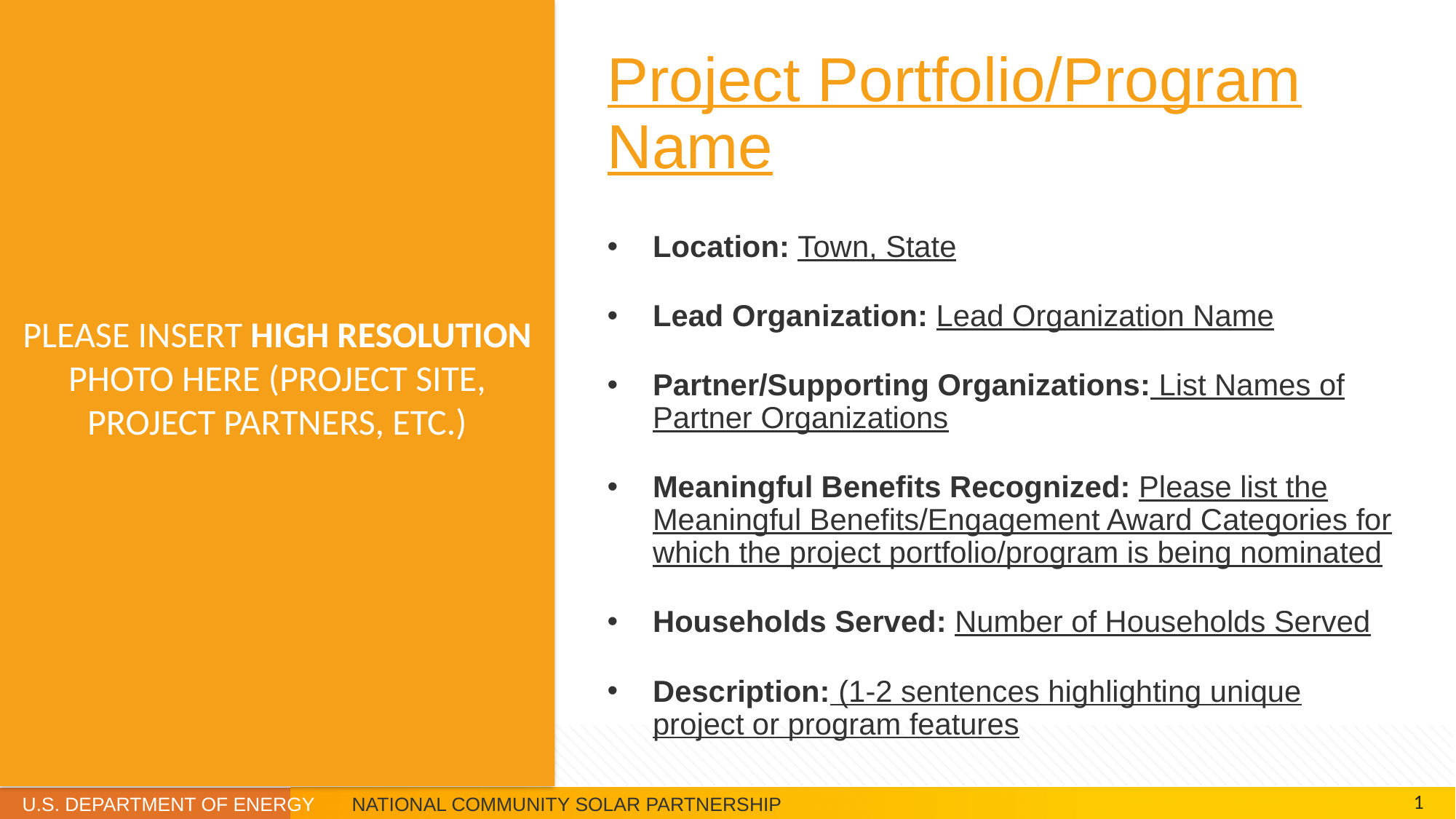

PLEASE INSERT HIGH RESOLUTION PHOTO HERE (PROJECT SITE, PROJECT PARTNERS, ETC.)

# Project Portfolio/Program Name
Location: Town, State
Lead Organization: Lead Organization Name
Partner/Supporting Organizations: List Names of Partner Organizations
Meaningful Benefits Recognized: Please list the Meaningful Benefits/Engagement Award Categories for which the project portfolio/program is being nominated
Households Served: Number of Households Served
Description: (1-2 sentences highlighting unique project or program features